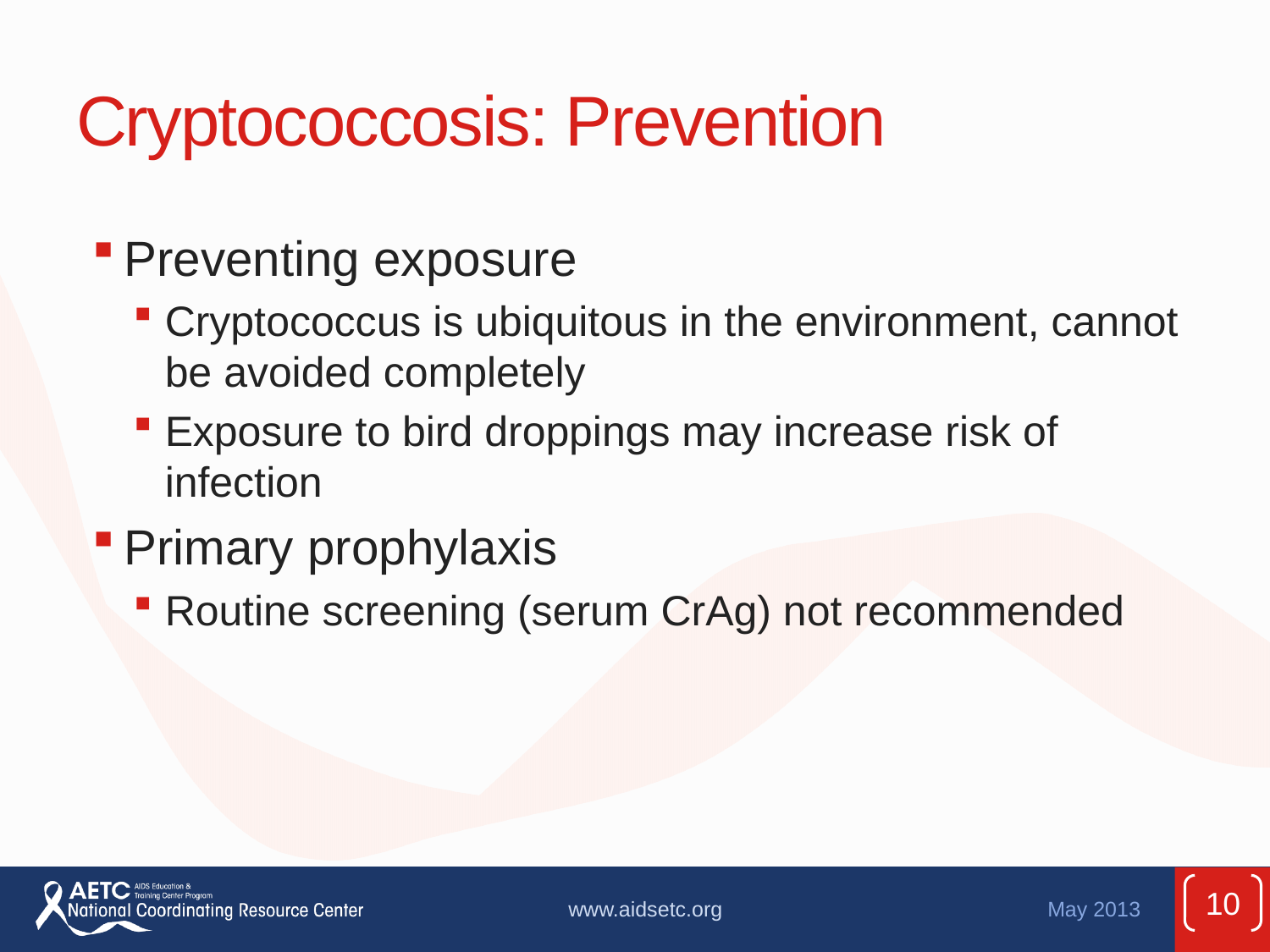

# Cryptococcosis: Prevention
Preventing exposure
Cryptococcus is ubiquitous in the environment, cannot be avoided completely
Exposure to bird droppings may increase risk of infection
Primary prophylaxis
Routine screening (serum CrAg) not recommended

10
www.aidsetc.org
May 2013